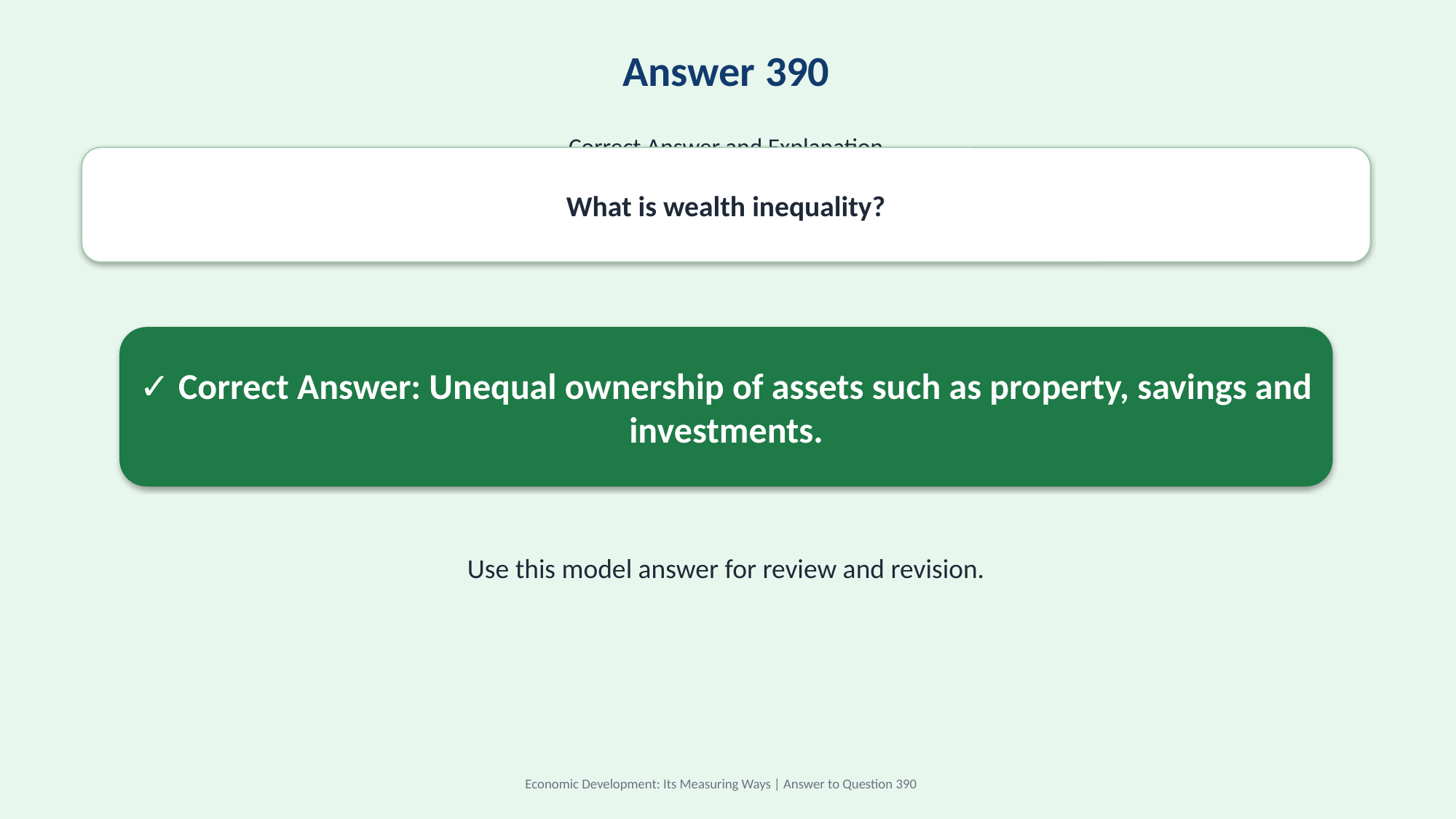

Answer 390
Correct Answer and Explanation
What is wealth inequality?
✓ Correct Answer: Unequal ownership of assets such as property, savings and investments.
Use this model answer for review and revision.
Economic Development: Its Measuring Ways | Answer to Question 390